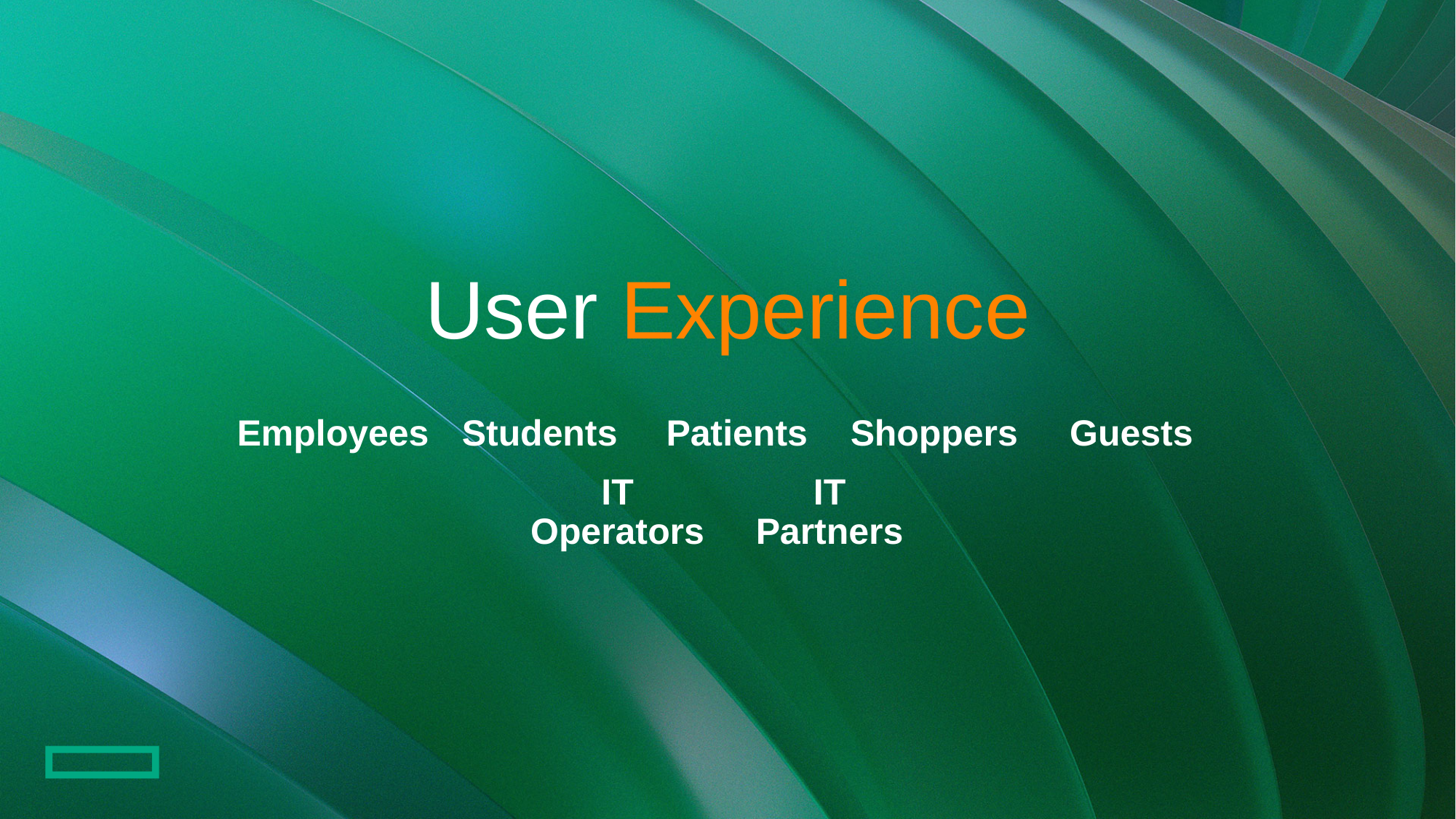

User Experience
Employees
Students
Patients
Shoppers
Guests
IT Operators
IT Partners